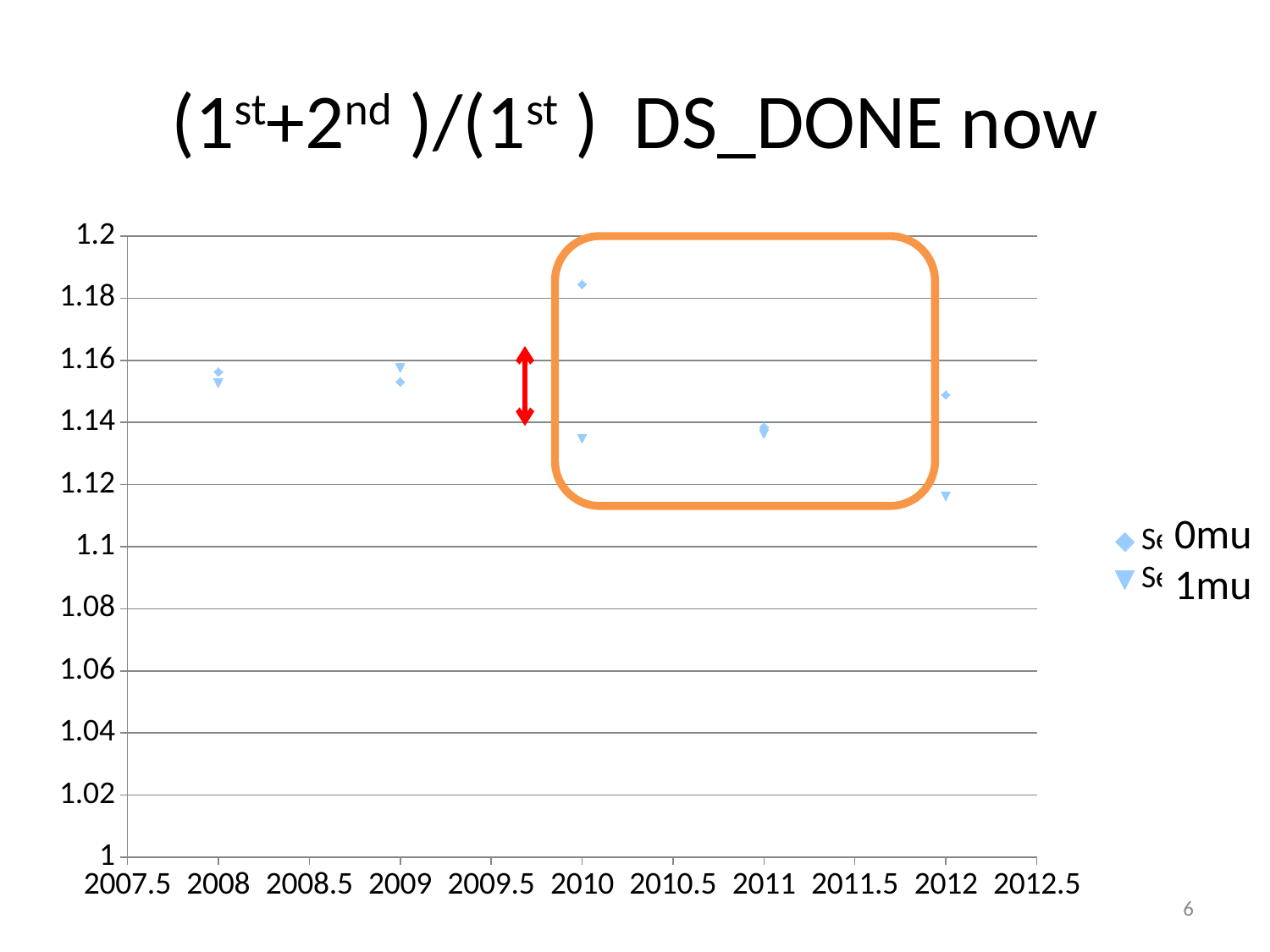

# (1st+2nd )/(1st )  DS_DONE now

### Chart

| Category |  |  |
|---|---|---|
0mu
1mu
6